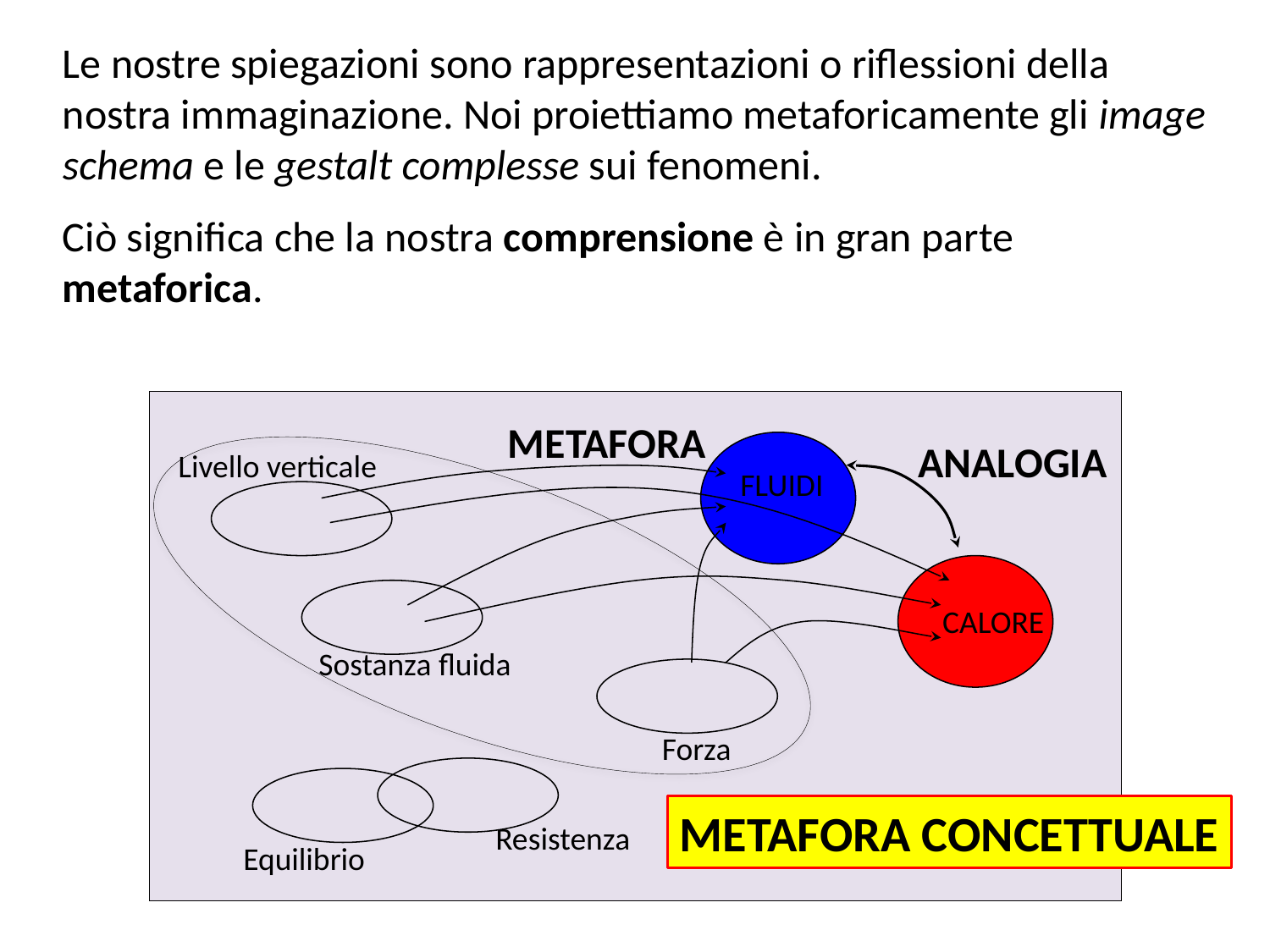

Le nostre spiegazioni sono rappresentazioni o riflessioni della nostra immaginazione. Noi proiettiamo metaforicamente gli image schema e le gestalt complesse sui fenomeni.
Ciò significa che la nostra comprensione è in gran parte metaforica.

METAFORA
ANALOGIA

Livello verticale
FLUIDI

CALORE

Sostanza fluida

Forza

Resistenza
Equilibrio
METAFORA CONCETTUALE